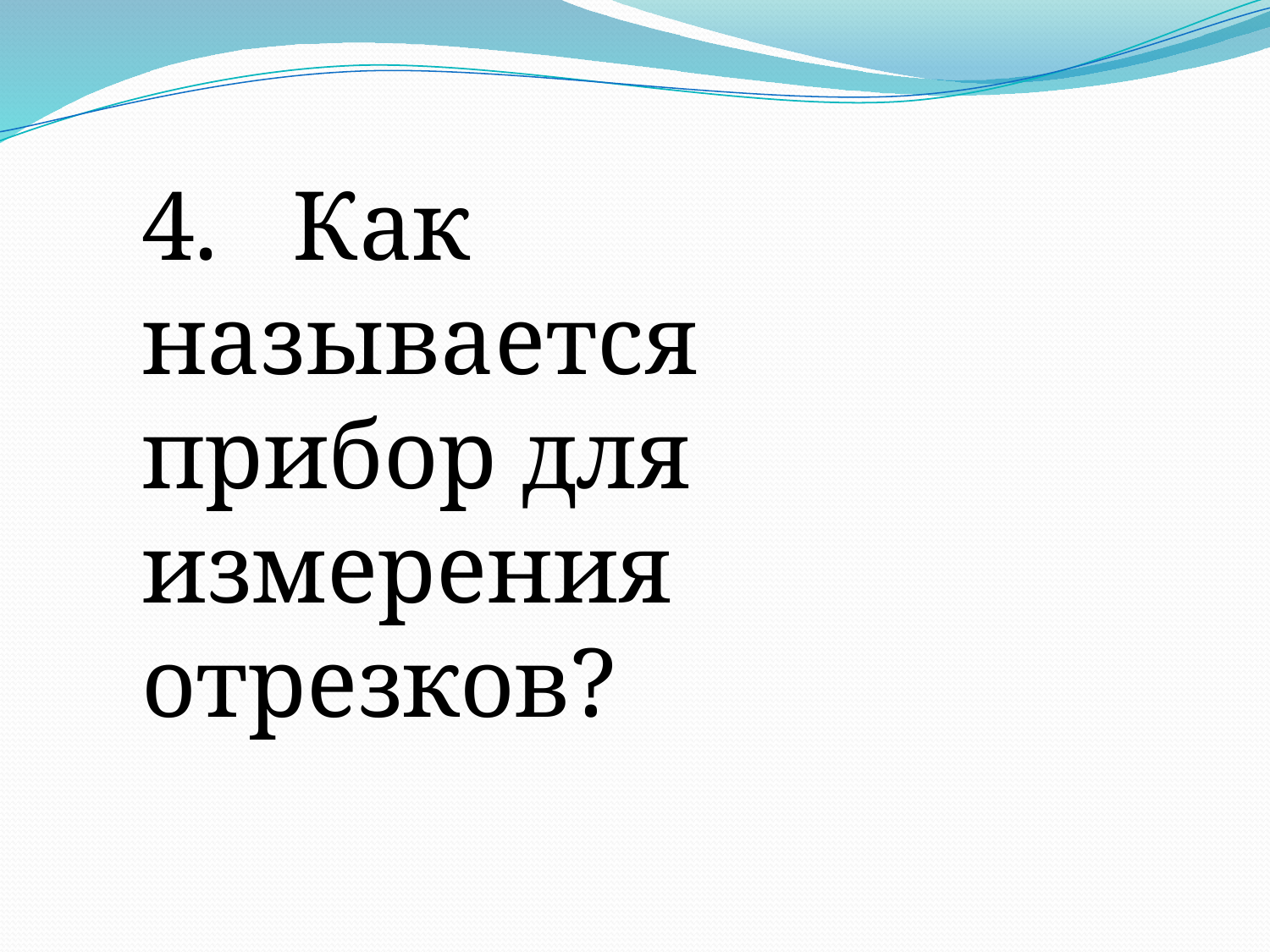

4.   Как называется прибор для измерения отрезков?